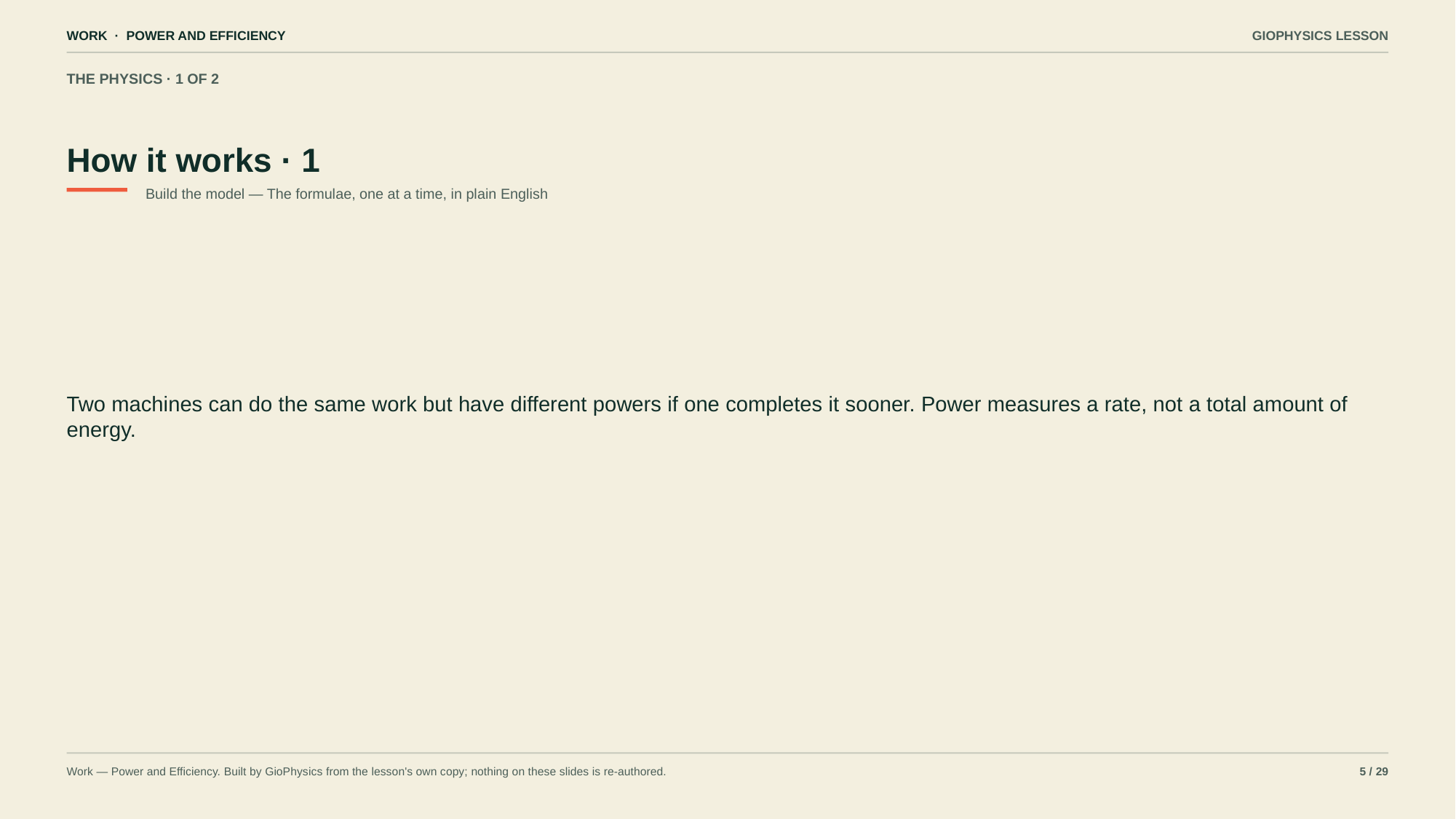

WORK  ·  POWER AND EFFICIENCY
GIOPHYSICS LESSON

THE PHYSICS · 1 OF 2
How it works · 1
Build the model — The formulae, one at a time, in plain English

Two machines can do the same work but have different powers if one completes it sooner. Power measures a rate, not a total amount of energy.

Work — Power and Efficiency. Built by GioPhysics from the lesson's own copy; nothing on these slides is re-authored.
5 / 29